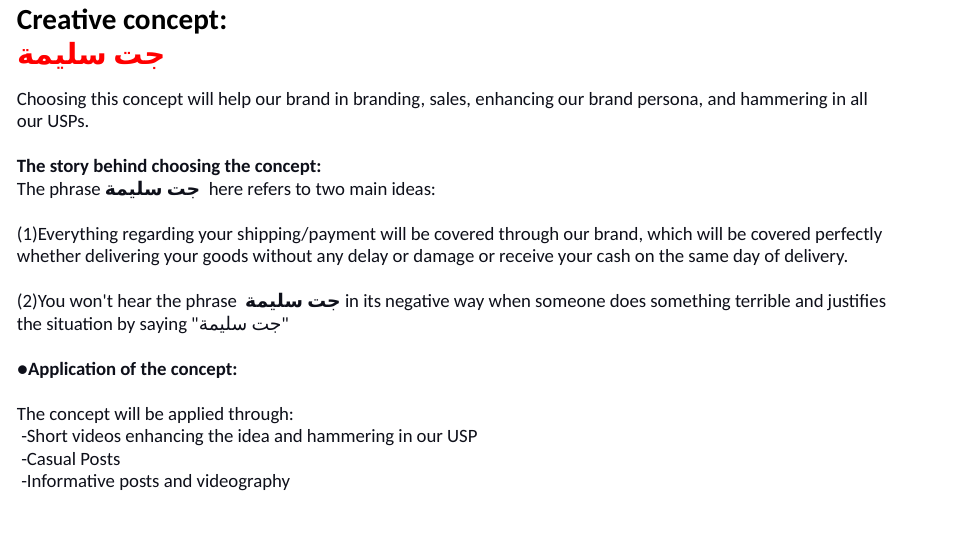

Creative concept:
جت سليمة

Choosing this concept will help our brand in branding, sales, enhancing our brand persona, and hammering in all our USPs.
The story behind choosing the concept:
The phrase جت سليمة  here refers to two main ideas:
(1)Everything regarding your shipping/payment will be covered through our brand, which will be covered perfectly whether delivering your goods without any delay or damage or receive your cash on the same day of delivery.
(2)You won't hear the phrase  جت سليمة in its negative way when someone does something terrible and justifies the situation by saying "جت سليمة"
●Application of the concept:
The concept will be applied through:
 -Short videos enhancing the idea and hammering in our USP
 -Casual Posts
 -Informative posts and videography